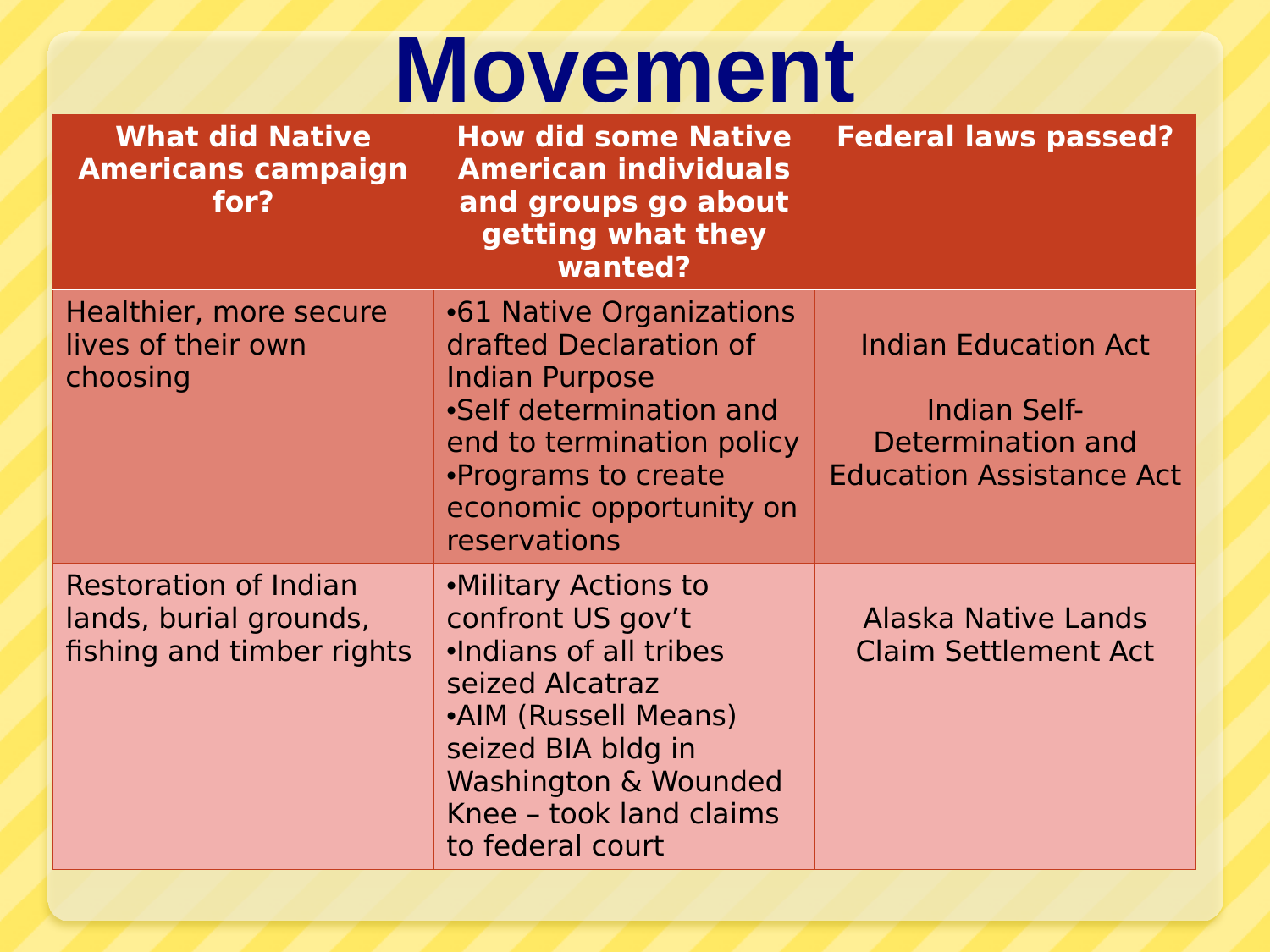

# Native American Movement
| What did Native Americans campaign for? | How did some Native American individuals and groups go about getting what they wanted? | Federal laws passed? |
| --- | --- | --- |
| Healthier, more secure lives of their own choosing | 61 Native Organizations drafted Declaration of Indian Purpose Self determination and end to termination policy Programs to create economic opportunity on reservations | Indian Education Act Indian Self-Determination and Education Assistance Act |
| Restoration of Indian lands, burial grounds, fishing and timber rights | Military Actions to confront US gov’t Indians of all tribes seized Alcatraz AIM (Russell Means) seized BIA bldg in Washington & Wounded Knee – took land claims to federal court | Alaska Native Lands Claim Settlement Act |